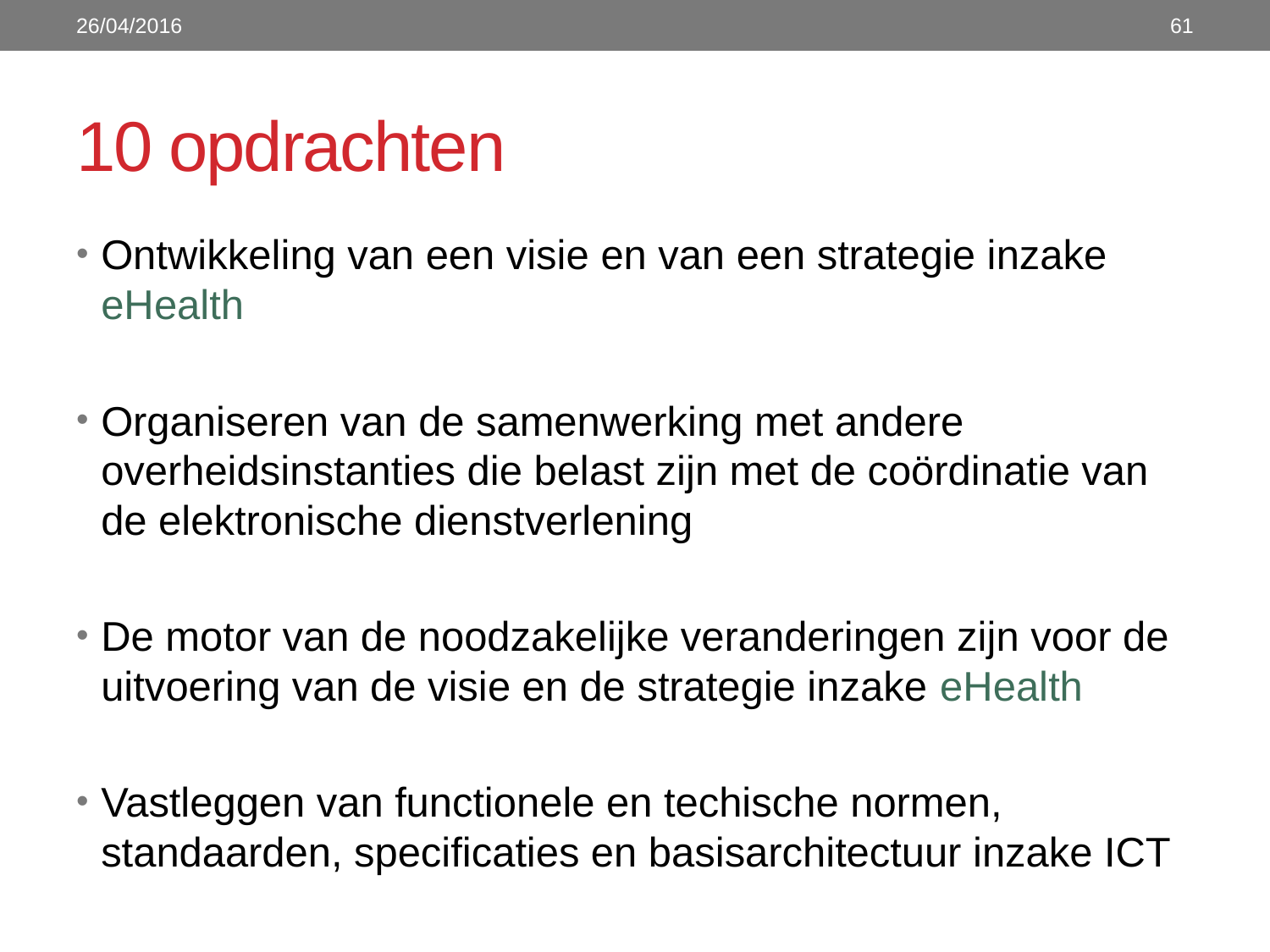

26/04/2016
61
# 10 opdrachten
Ontwikkeling van een visie en van een strategie inzake eHealth

Organiseren van de samenwerking met andere overheidsinstanties die belast zijn met de coördinatie van de elektronische dienstverlening

De motor van de noodzakelijke veranderingen zijn voor de uitvoering van de visie en de strategie inzake eHealth

Vastleggen van functionele en techische normen, standaarden, specificaties en basisarchitectuur inzake ICT